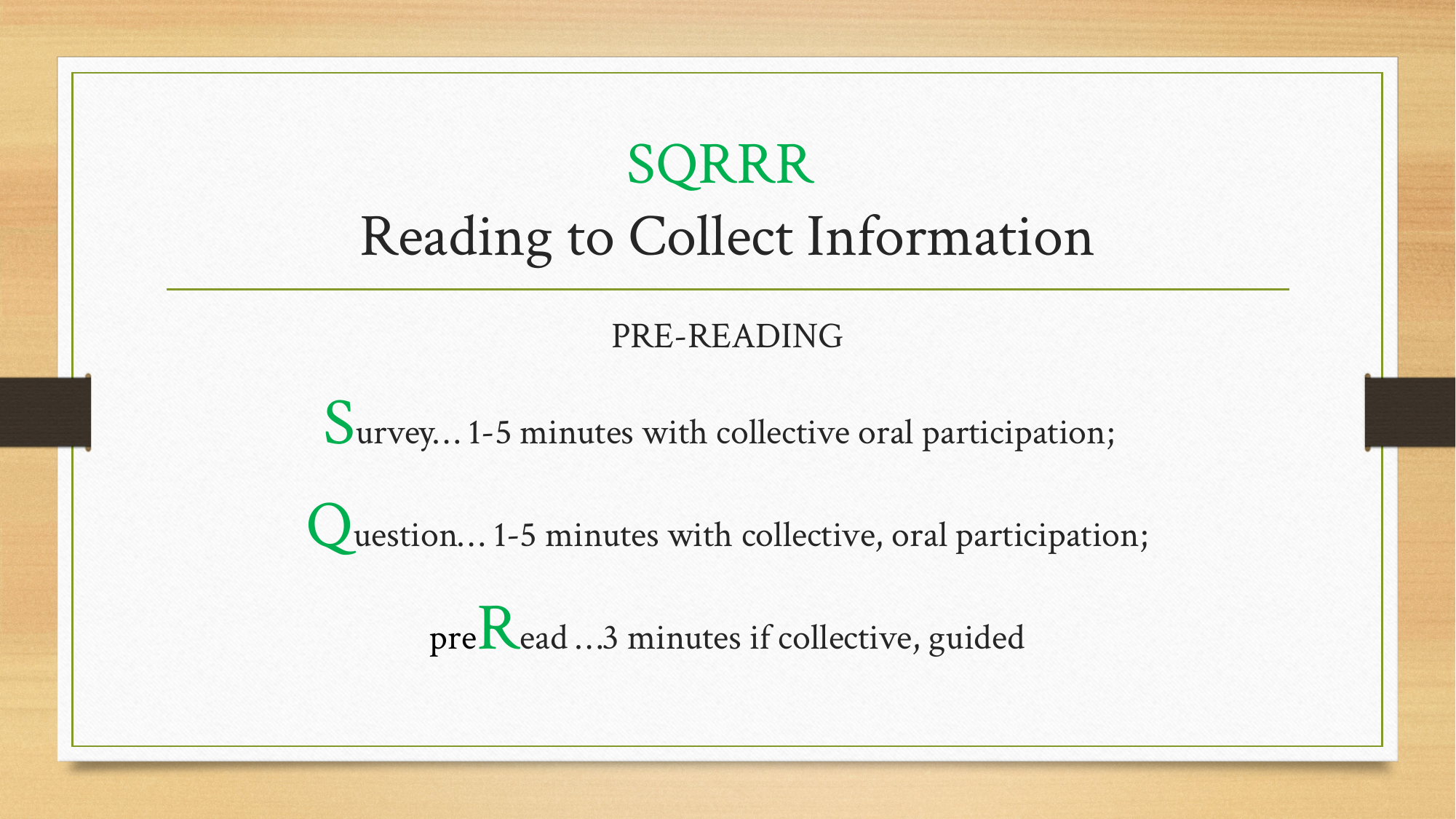

# SQRRR Reading to Collect Information
PRE-READING
Survey… 1-5 minutes with collective oral participation;
Question… 1-5 minutes with collective, oral participation;
preRead …3 minutes if collective, guided